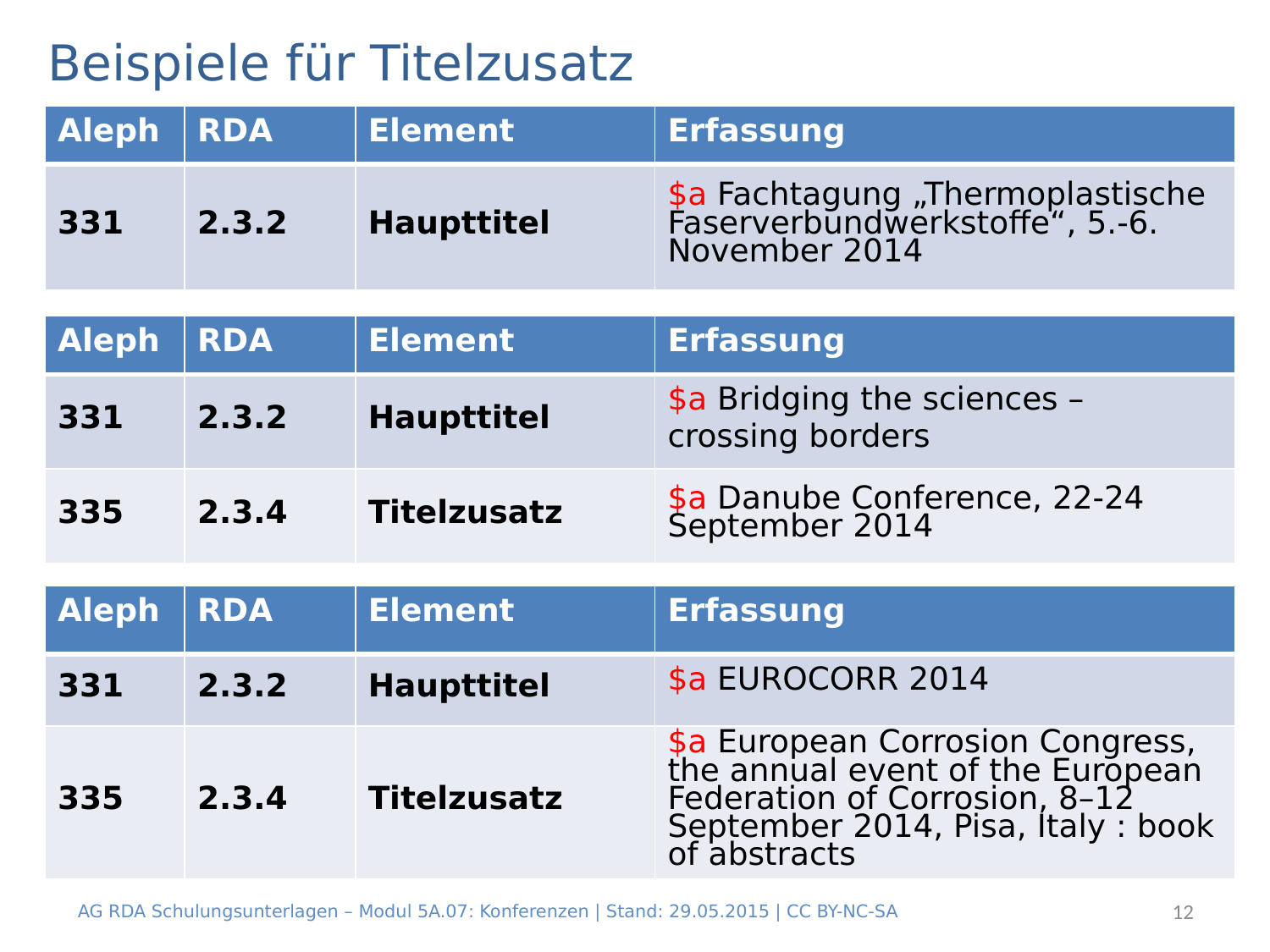

# Beispiele für Titelzusatz
| Aleph | RDA | Element | Erfassung |
| --- | --- | --- | --- |
| 331 | 2.3.2 | Haupttitel | $a Fachtagung „Thermoplastische Faserverbundwerkstoffe“, 5.-6. November 2014 |
| Aleph | RDA | Element | Erfassung |
| --- | --- | --- | --- |
| 331 | 2.3.2 | Haupttitel | $a Bridging the sciences – crossing borders |
| 335 | 2.3.4 | Titelzusatz | $a Danube Conference, 22-24 September 2014 |
| Aleph | RDA | Element | Erfassung |
| --- | --- | --- | --- |
| 331 | 2.3.2 | Haupttitel | $a EUROCORR 2014 |
| 335 | 2.3.4 | Titelzusatz | $a European Corrosion Congress, the annual event of the European Federation of Corrosion, 8–12 September 2014, Pisa, Italy : book of abstracts |
AG RDA Schulungsunterlagen – Modul 5A.07: Konferenzen | Stand: 29.05.2015 | CC BY-NC-SA
12